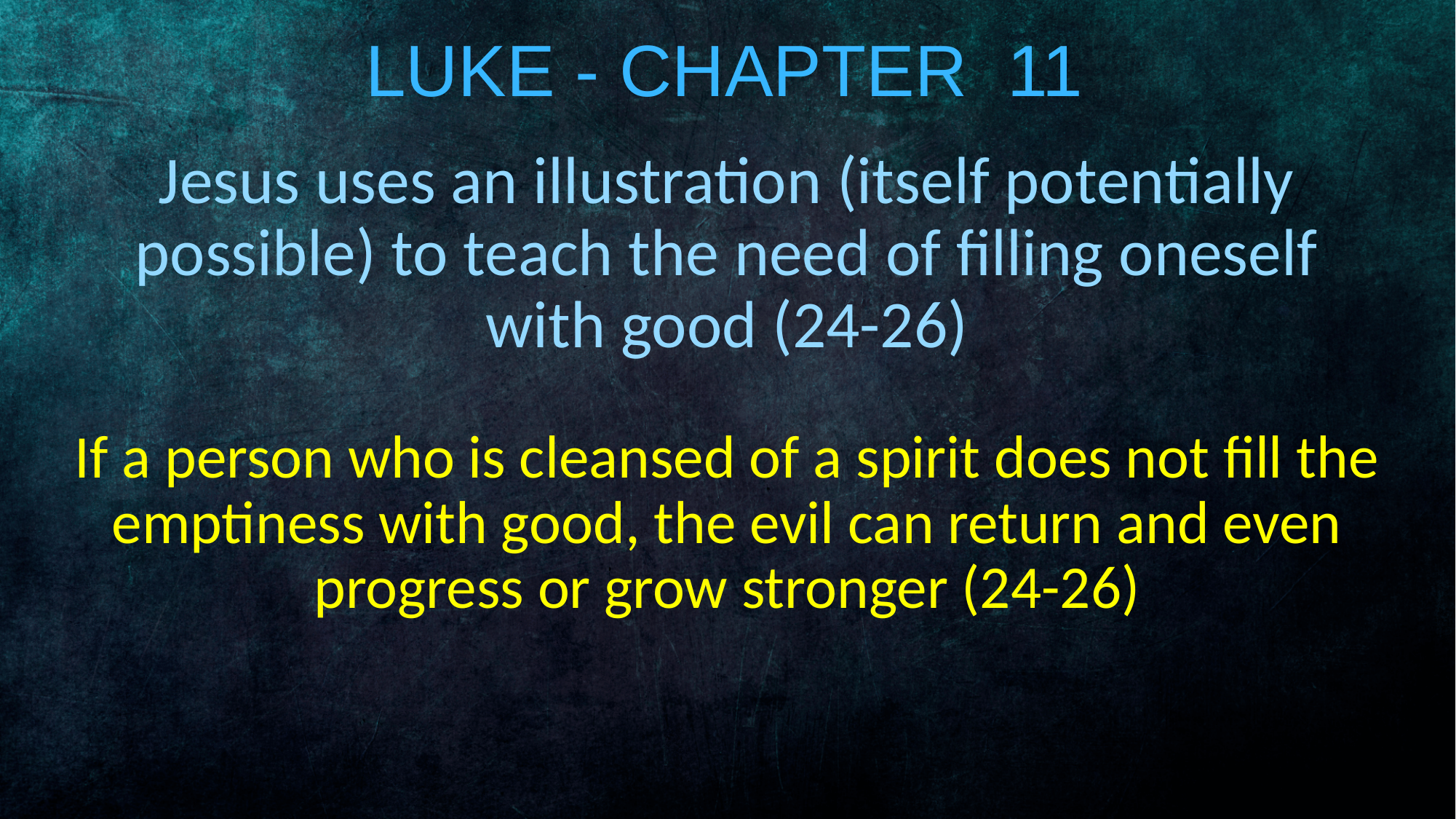

# Luke - Chapter  11
Jesus uses an illustration (itself potentially possible) to teach the need of filling oneself with good (24-26)

If a person who is cleansed of a spirit does not fill the emptiness with good, the evil can return and even progress or grow stronger (24-26)